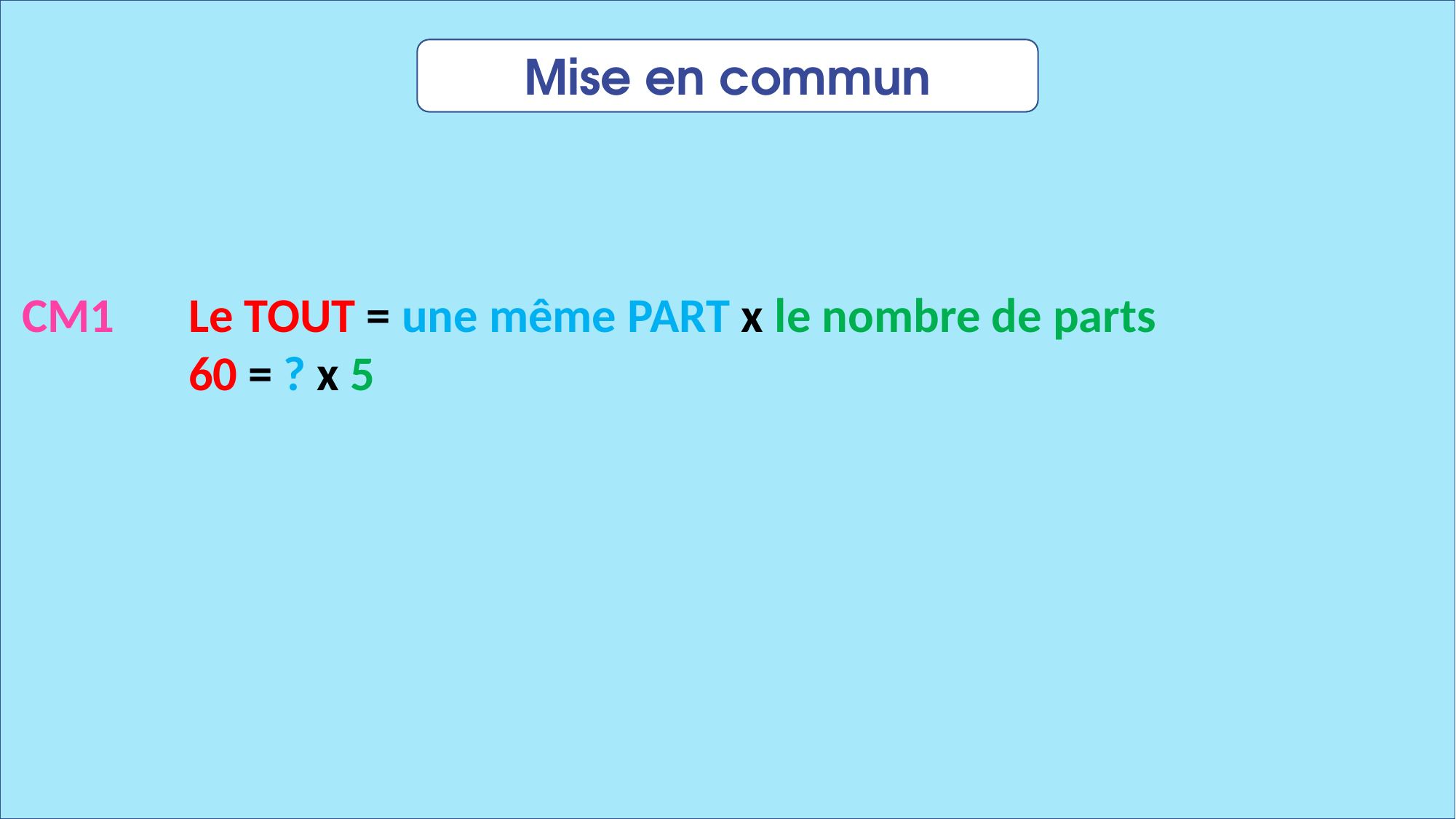

Mise en commun
CM1
Le TOUT = une même PART x le nombre de parts
60 = ? x 5
www.maitresseherisson.com